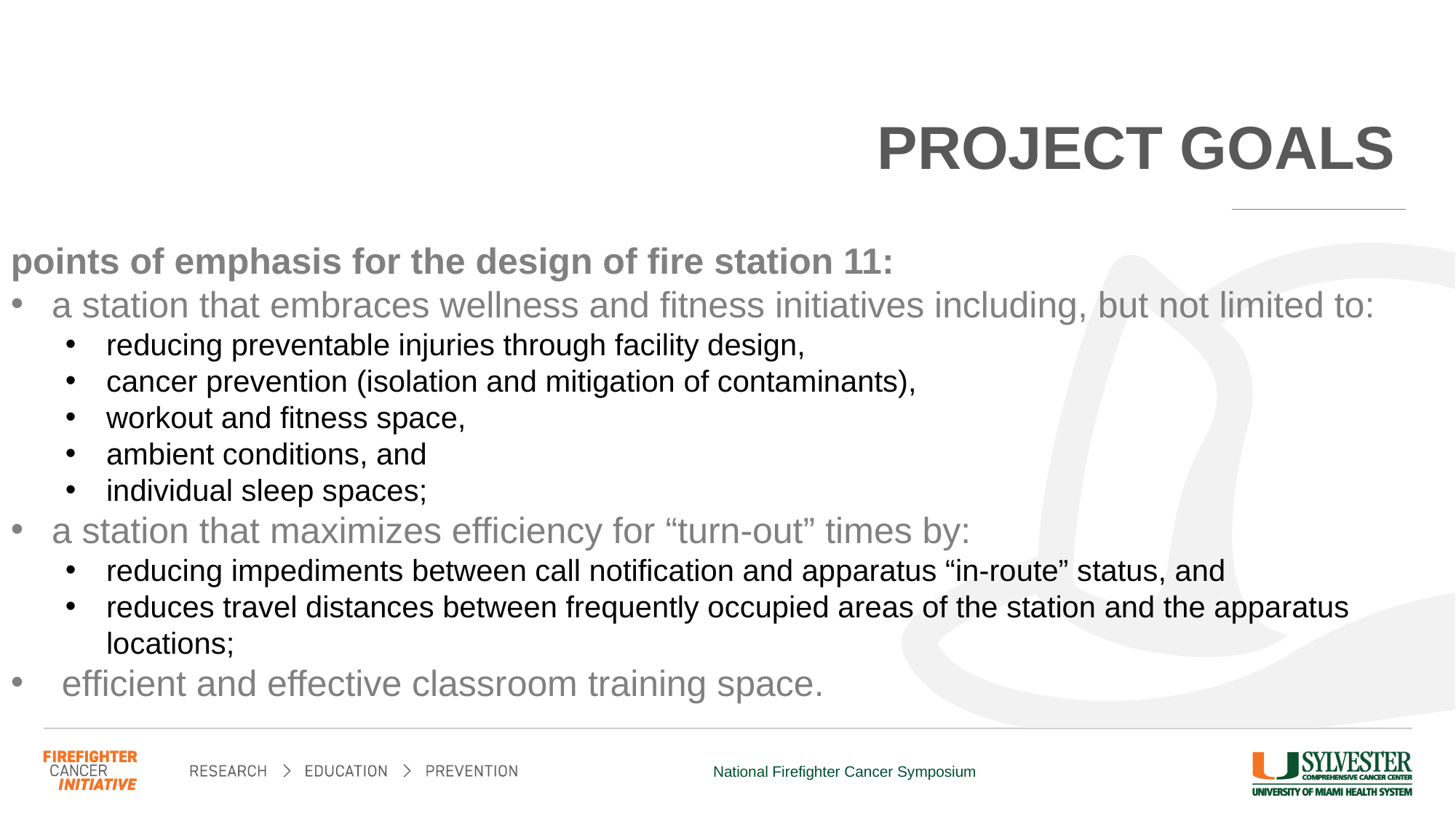

# Project goals
points of emphasis for the design of fire station 11:
a station that embraces wellness and fitness initiatives including, but not limited to:
reducing preventable injuries through facility design,
cancer prevention (isolation and mitigation of contaminants),
workout and fitness space,
ambient conditions, and
individual sleep spaces;
a station that maximizes efficiency for “turn-out” times by:
reducing impediments between call notification and apparatus “in-route” status, and
reduces travel distances between frequently occupied areas of the station and the apparatus locations;
 efficient and effective classroom training space.